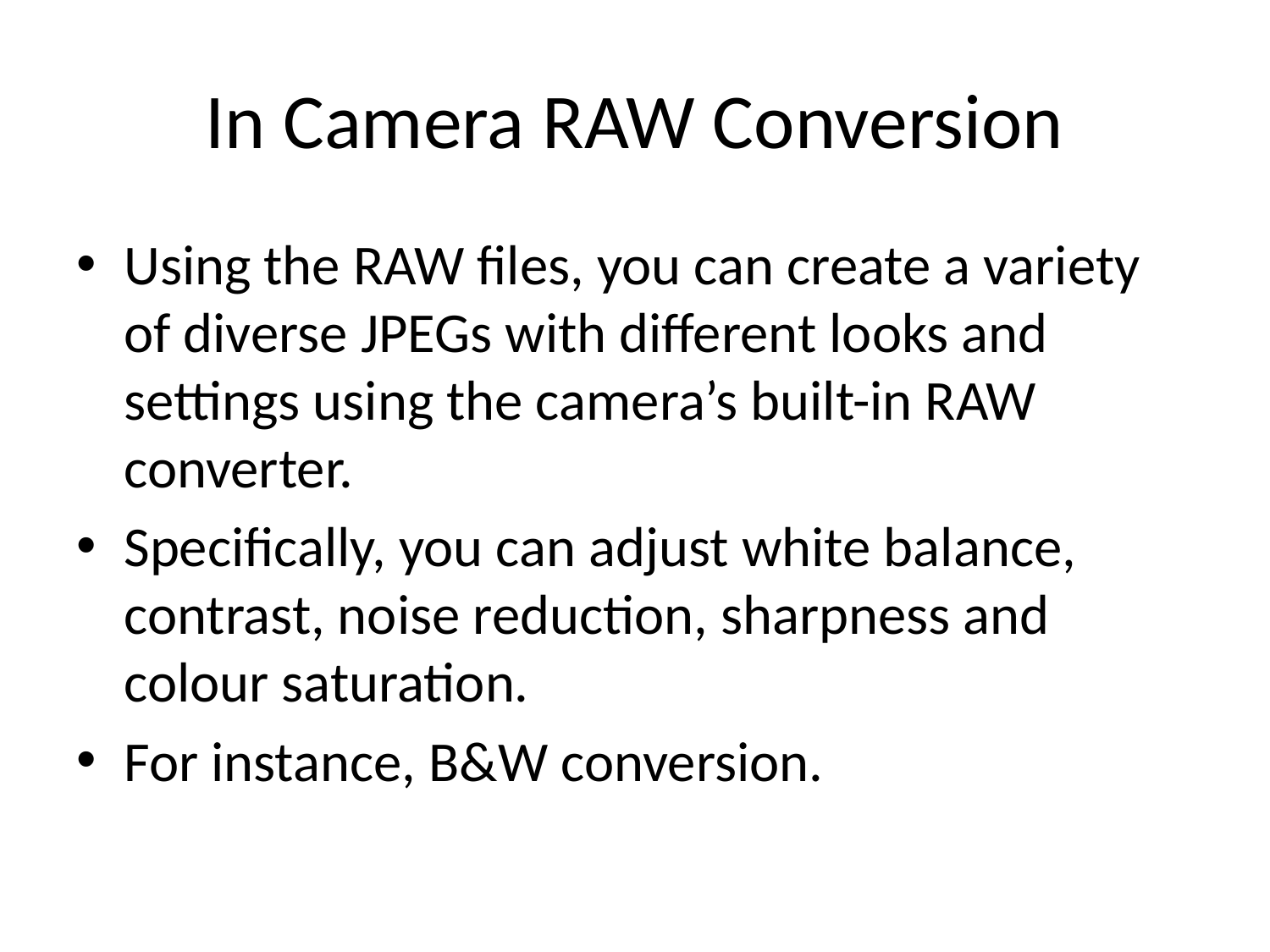

# In Camera RAW Conversion
Using the RAW files, you can create a variety of diverse JPEGs with different looks and settings using the camera’s built-in RAW converter.
Specifically, you can adjust white balance, contrast, noise reduction, sharpness and colour saturation.
For instance, B&W conversion.